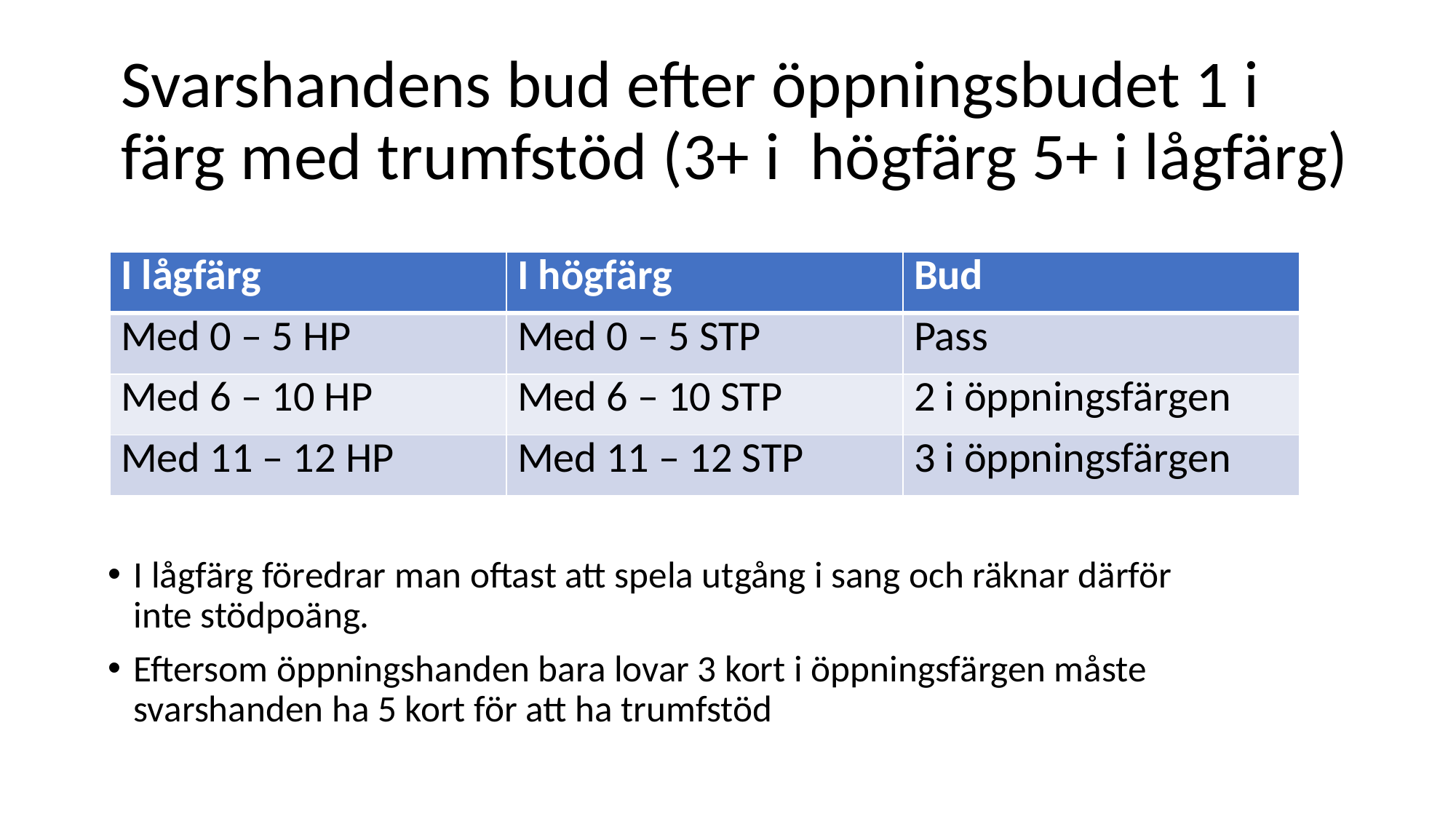

# Svarshandens bud efter öppningsbudet 1 i färg med trumfstöd (3+ i  högfärg 5+ i lågfärg)
| I lågfärg | I högfärg | Bud |
| --- | --- | --- |
| Med 0 – 5 HP | Med 0 – 5 STP | Pass |
| Med 6 – 10 HP | Med 6 – 10 STP | 2 i öppningsfärgen |
| Med 11 – 12 HP | Med 11 – 12 STP | 3 i öppningsfärgen |
I lågfärg föredrar man oftast att spela utgång i sang och räknar därför inte stödpoäng.
Eftersom öppningshanden bara lovar 3 kort i öppningsfärgen måste svarshanden ha 5 kort för att ha trumfstöd